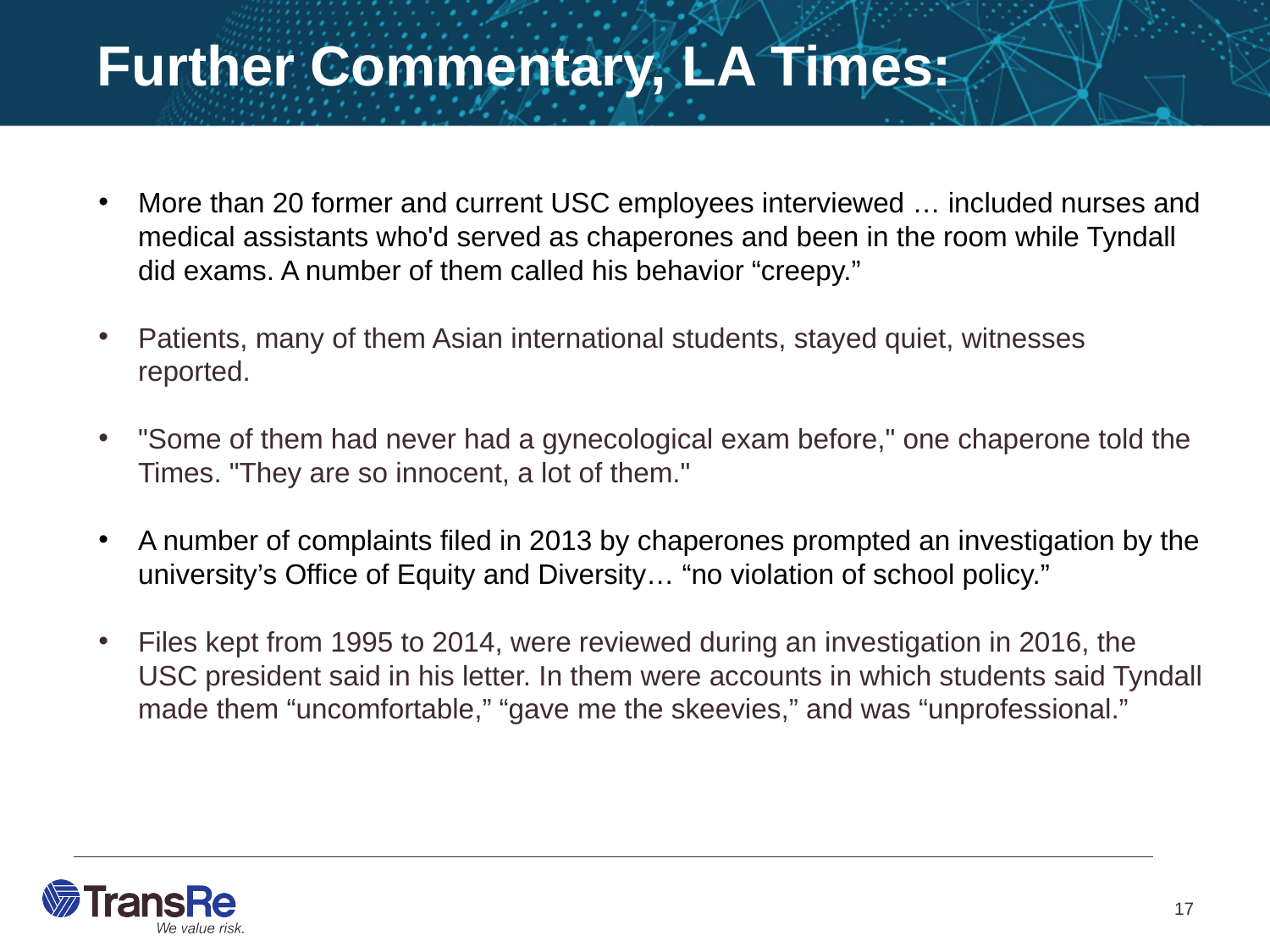

Further Commentary, LA Times:
More than 20 former and current USC employees interviewed … included nurses and medical assistants who'd served as chaperones and been in the room while Tyndall did exams. A number of them called his behavior “creepy.”

Patients, many of them Asian international students, stayed quiet, witnesses reported.

"Some of them had never had a gynecological exam before," one chaperone told the Times. "They are so innocent, a lot of them."

A number of complaints filed in 2013 by chaperones prompted an investigation by the university’s Office of Equity and Diversity… “no violation of school policy.”

Files kept from 1995 to 2014, were reviewed during an investigation in 2016, the USC president said in his letter. In them were accounts in which students said Tyndall made them “uncomfortable,” “gave me the skeevies,” and was “unprofessional.”

17